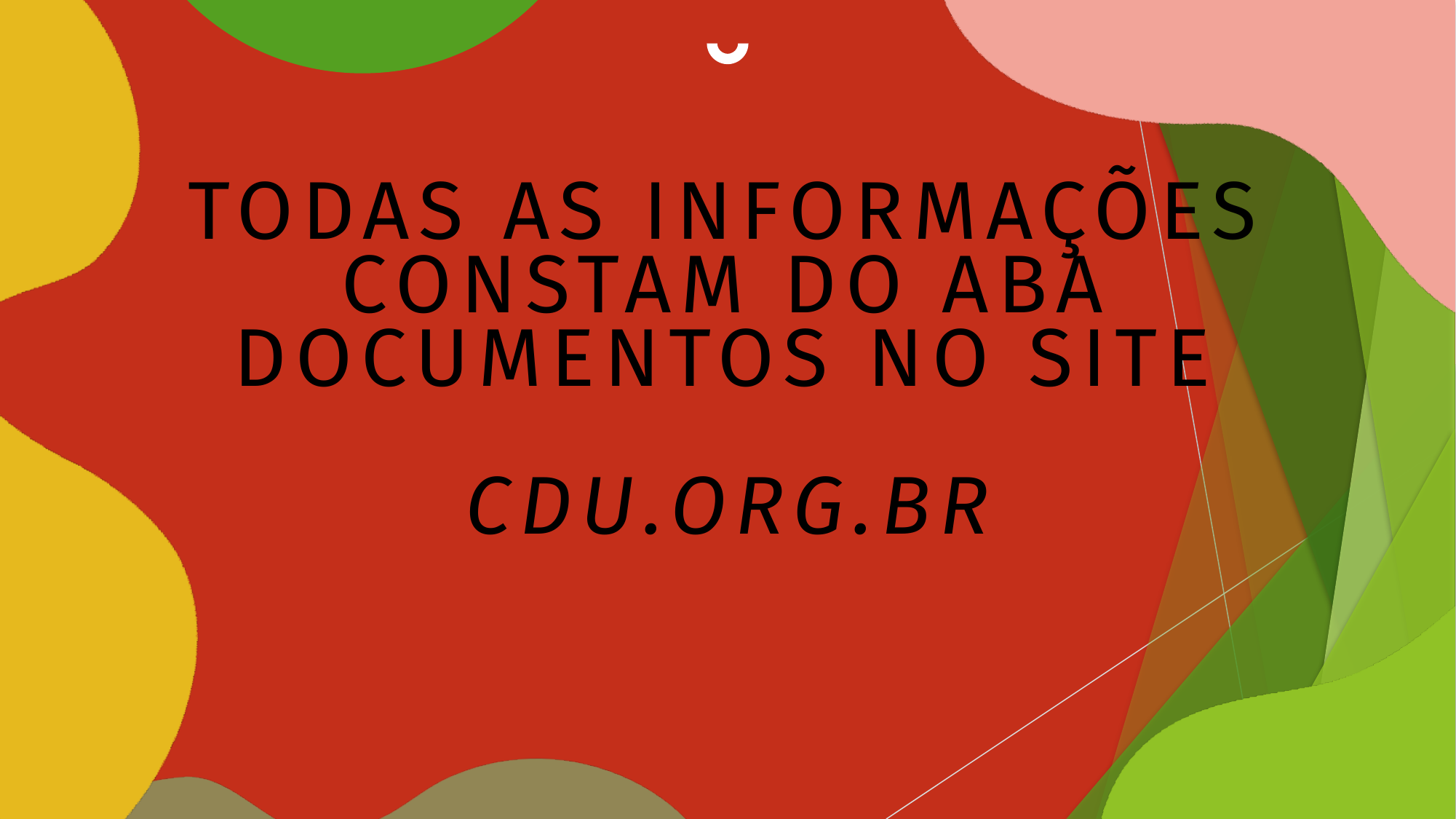

# TODAS AS INFORMAÇÕES CONSTAM DO ABA DOCUMENTOS NO SITE CDU.ORG.BR